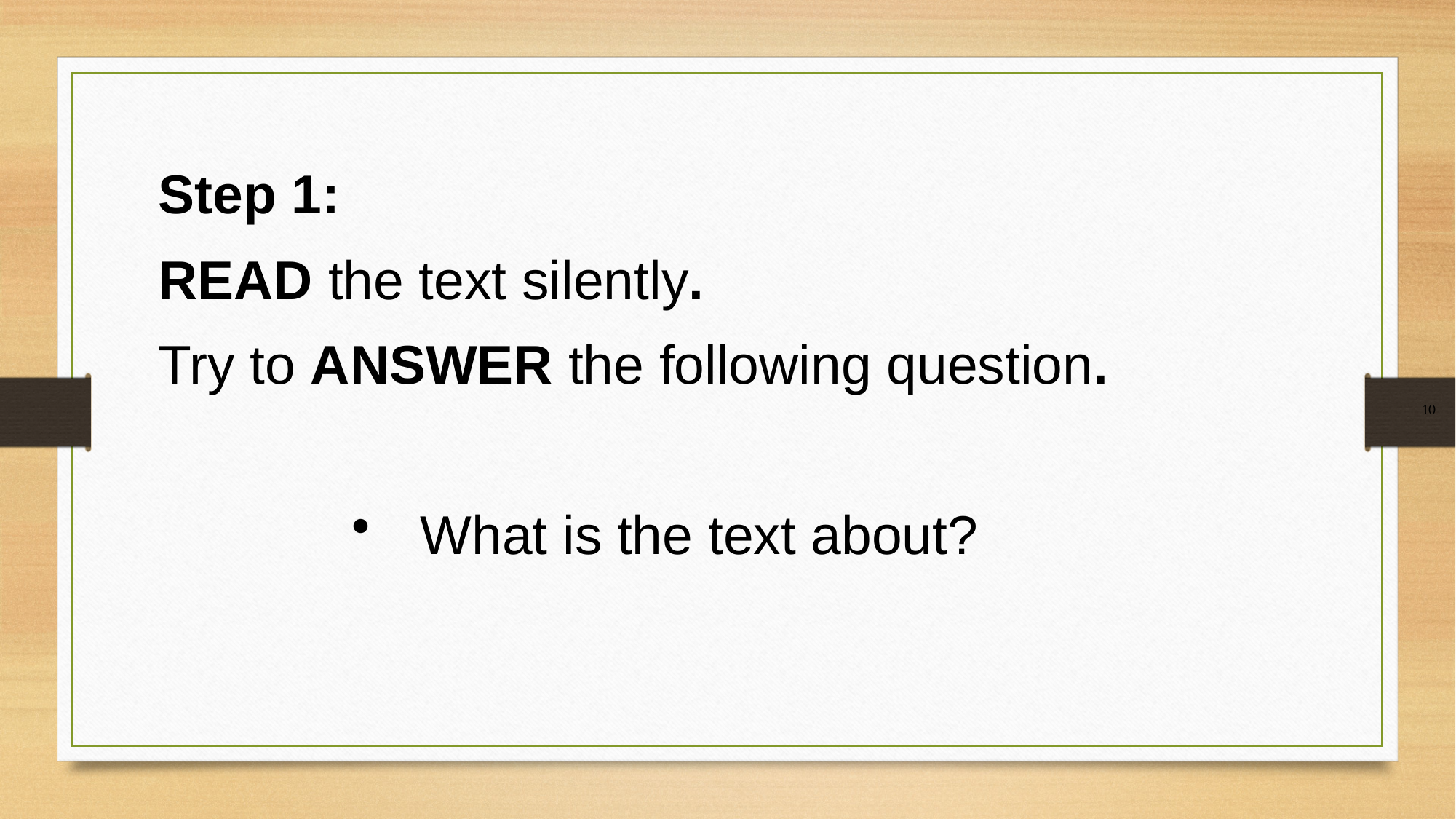

Step 1:
READ the text silently.
Try to ANSWER the following question.

What is the text about?
10